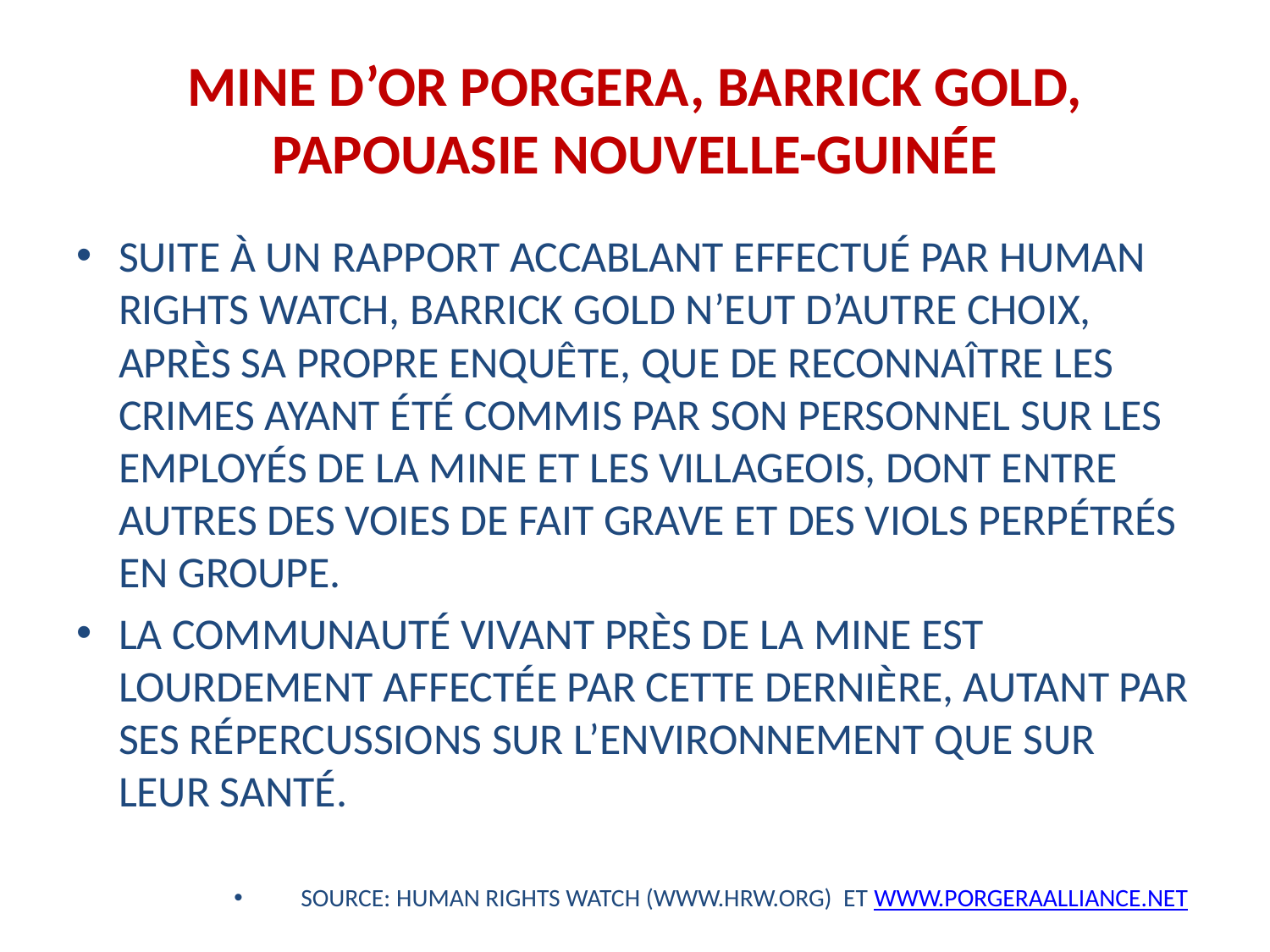

# MINE D’OR PORGERA, BARRICK GOLD, PAPOUASIE NOUVELLE-GUINÉE
Suite à un rapport accablant effectué par Human Rights Watch, Barrick Gold n’eut d’autre choix, après sa propre enquête, que de reconnaître les crimes ayant été commis par son personnel sur les employés de la mine et les villageois, dont entre autres des voies de fait grave et des viols perpétrés en groupe.
La communauté vivant près de la mine est lourdement affectée par cette dernière, autant par ses répercussions sur l’environnement que sur leur santé.

Source: Human Rights Watch (www.hrw.org)  et www.porgeraalliance.net